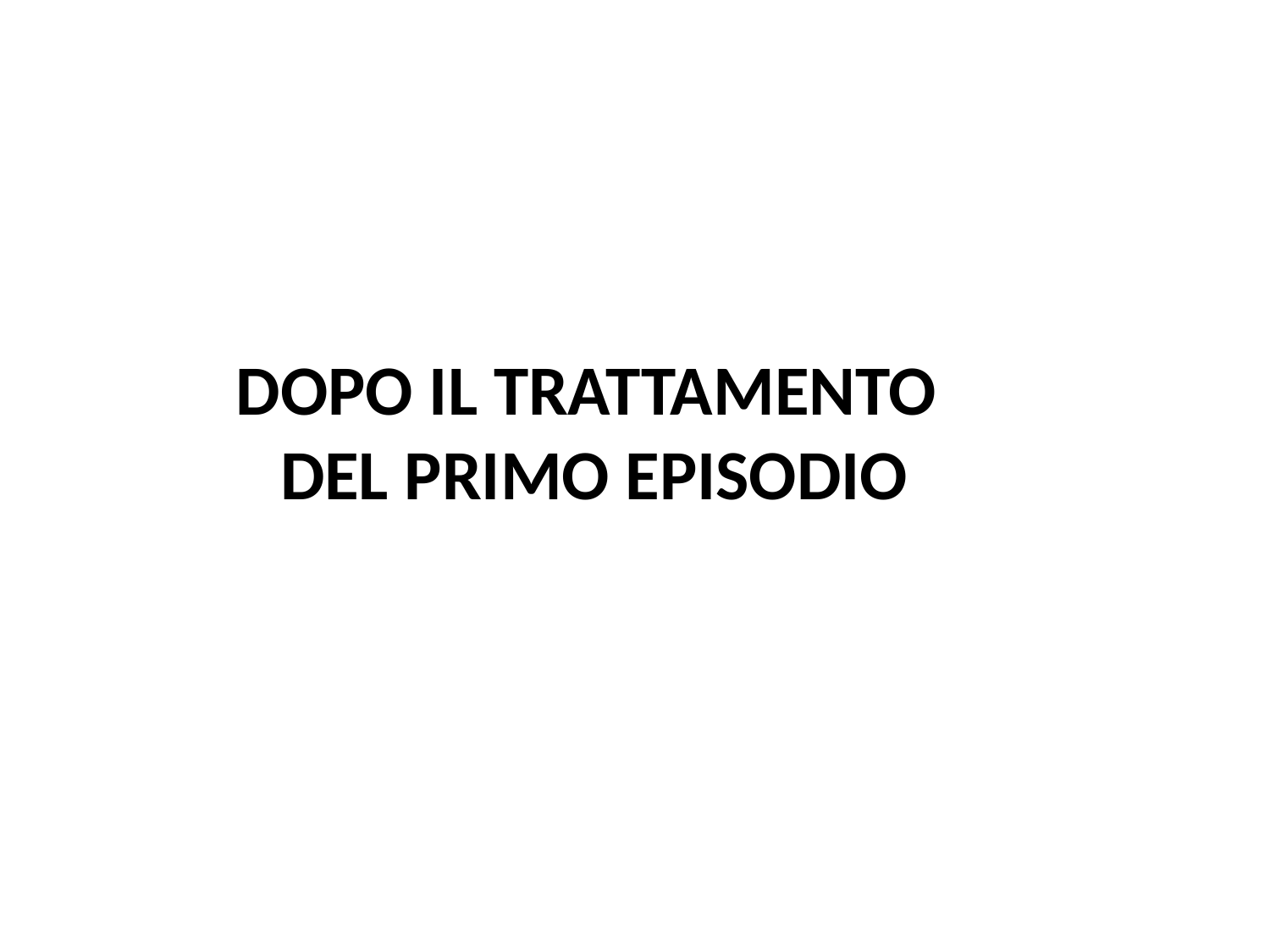

# DOPO IL Trattamento DEL PRIMO EPISODIO